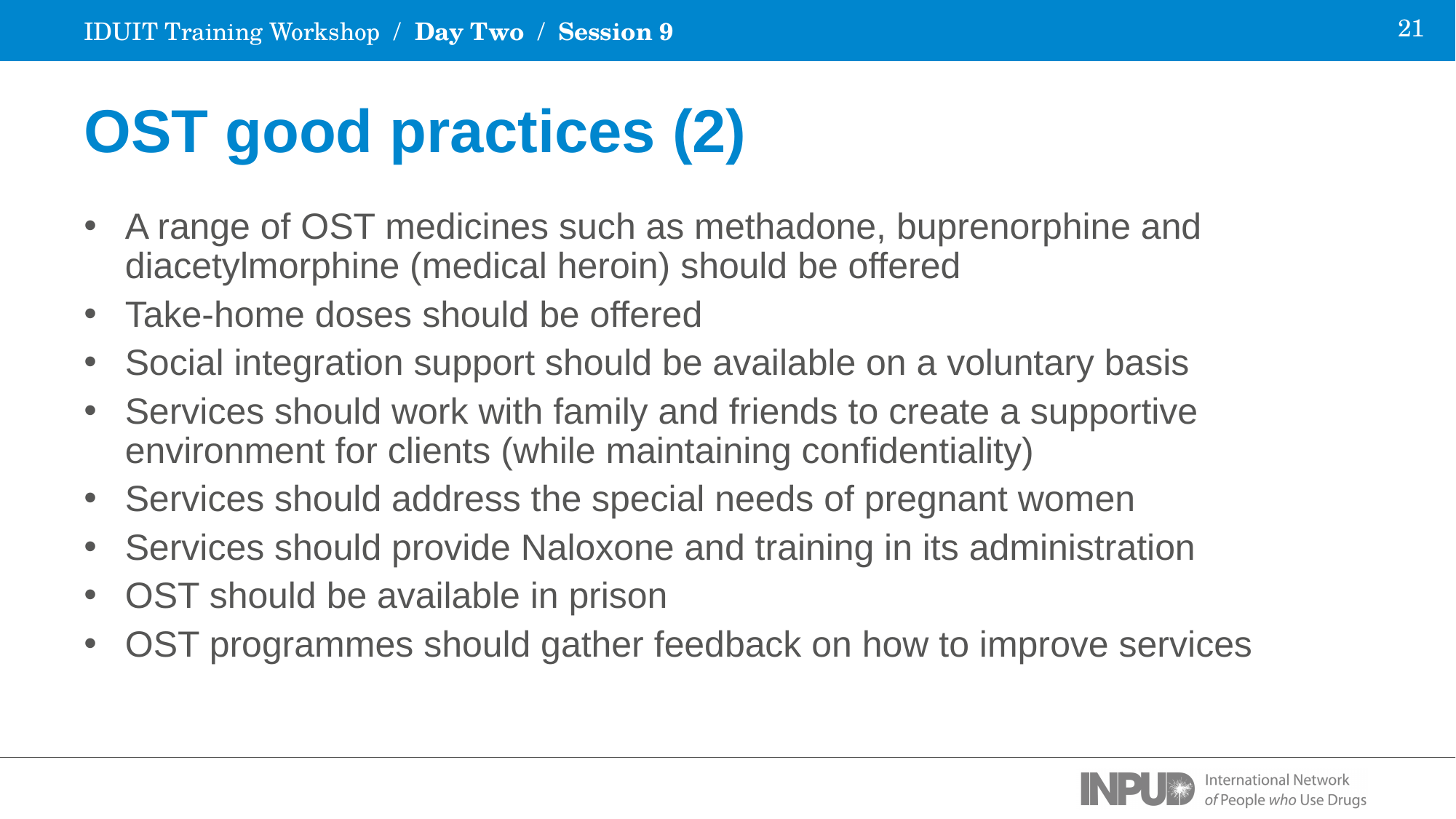

IDUIT Training Workshop  /  Day Two  /  Session 9
OST good practices (2)
A range of OST medicines such as methadone, buprenorphine and diacetylmorphine (medical heroin) should be offered
Take-home doses should be offered
Social integration support should be available on a voluntary basis
Services should work with family and friends to create a supportive environment for clients (while maintaining confidentiality)
Services should address the special needs of pregnant women
Services should provide Naloxone and training in its administration
OST should be available in prison
OST programmes should gather feedback on how to improve services